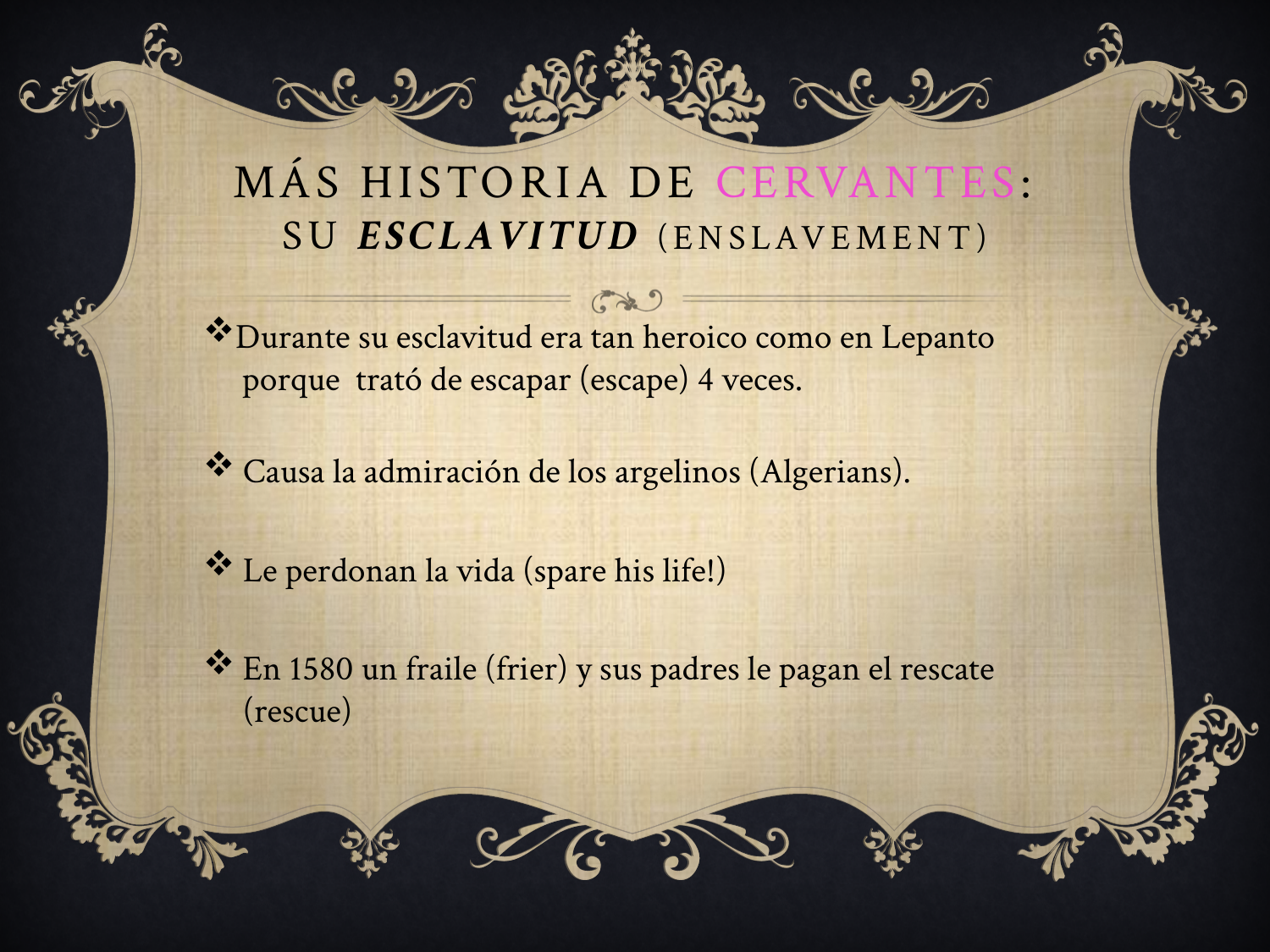

# Más historia de Cervantes: Su esclavitud (enslavement)
Durante su esclavitud era tan heroico como en Lepanto
     porque  trató de escapar (escape) 4 veces.

Causa la admiración de los argelinos (Algerians).

Le perdonan la vida (spare his life!)

En 1580 un fraile (frier) y sus padres le pagan el rescate (rescue)